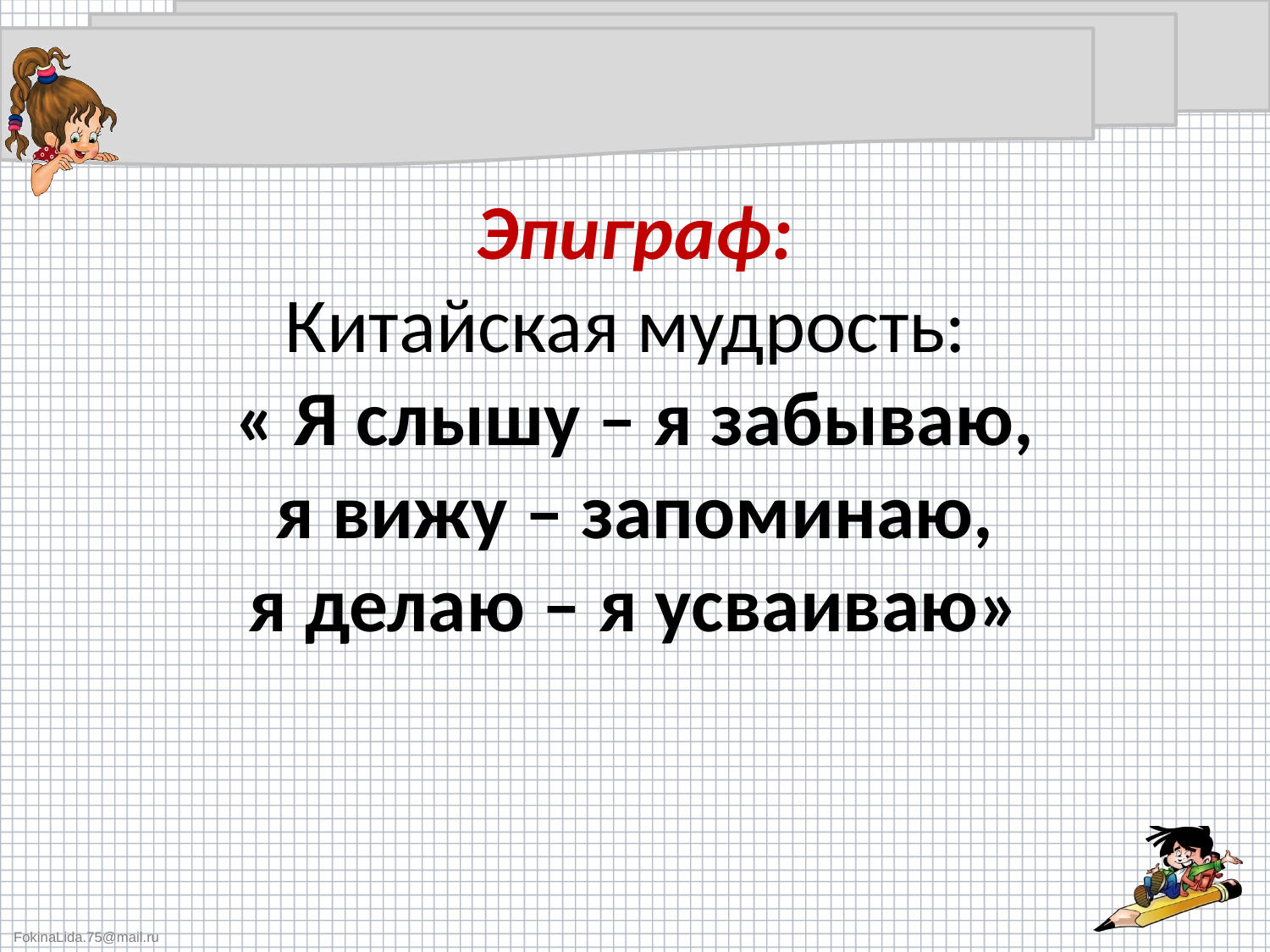

# Эпиграф: Китайская мудрость: « Я слышу – я забываю, я вижу – запоминаю, я делаю – я усваиваю»